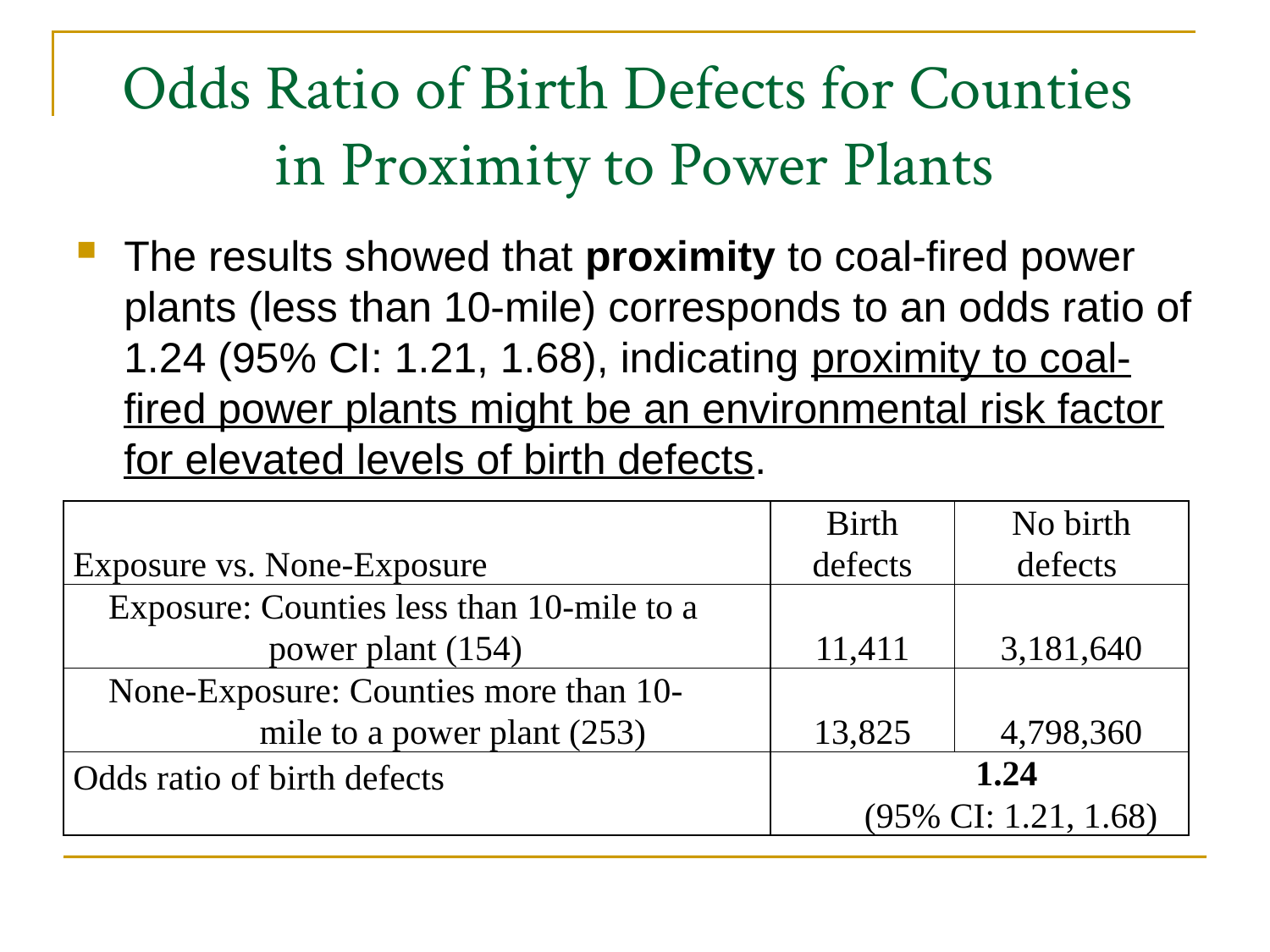

# Odds Ratio of Birth Defects for Counties in Proximity to Power Plants
The results showed that proximity to coal-fired power plants (less than 10-mile) corresponds to an odds ratio of 1.24 (95% CI: 1.21, 1.68), indicating proximity to coal-fired power plants might be an environmental risk factor for elevated levels of birth defects.
| Exposure vs. None-Exposure | Birth defects | No birth defects |
| --- | --- | --- |
| Exposure: Counties less than 10-mile to a power plant (154) | 11,411 | 3,181,640 |
| None-Exposure: Counties more than 10- mile to a power plant (253) | 13,825 | 4,798,360 |
| Odds ratio of birth defects | 1.24 (95% CI: 1.21, 1.68) |  |